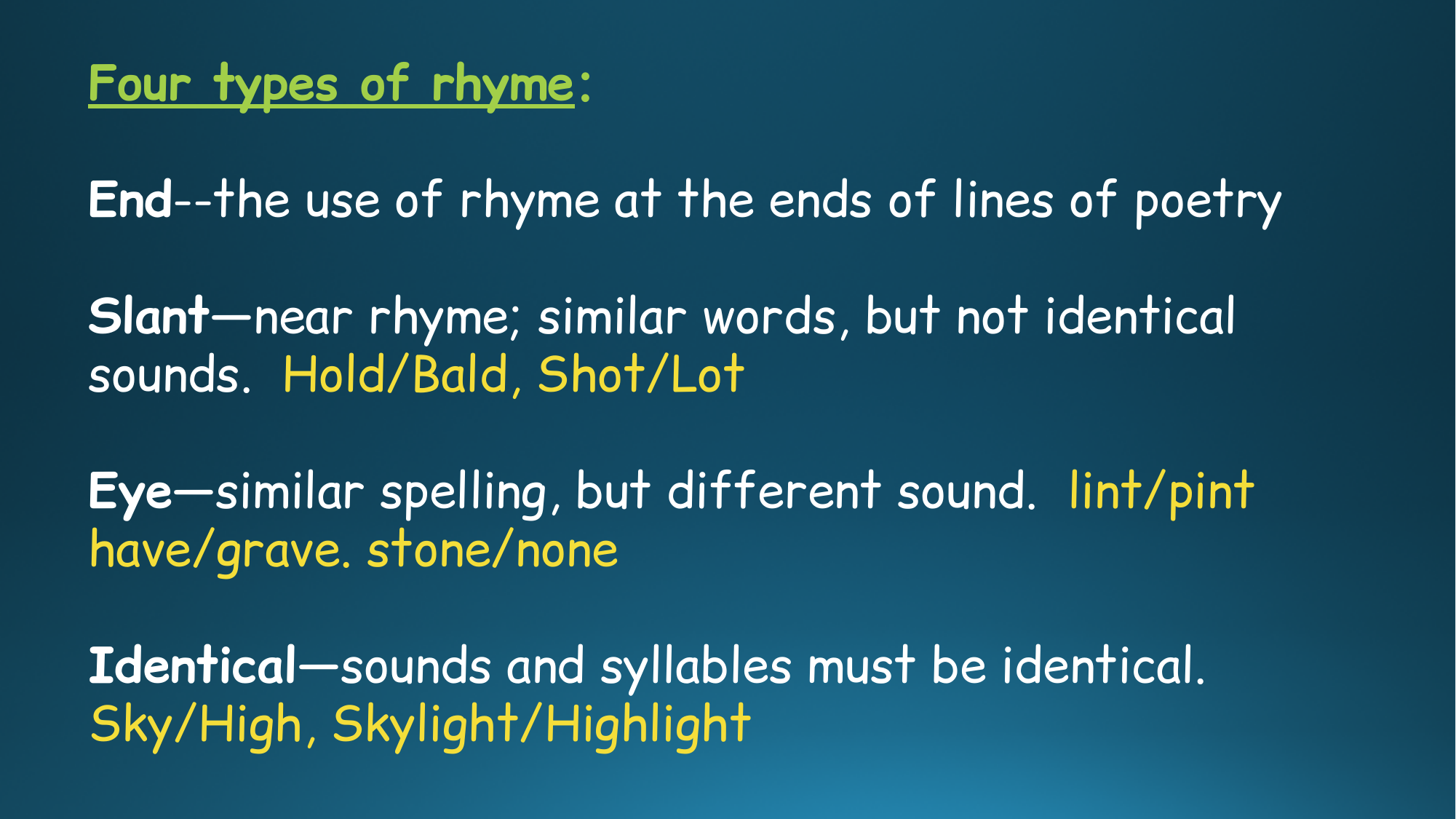

Four types of rhyme:

End--the use of rhyme at the ends of lines of poetry

Slant—near rhyme; similar words, but not identical sounds.  Hold/Bald, Shot/Lot

Eye—similar spelling, but different sound.  lint/pint
have/grave. stone/none

Identical—sounds and syllables must be identical. Sky/High, Skylight/Highlight